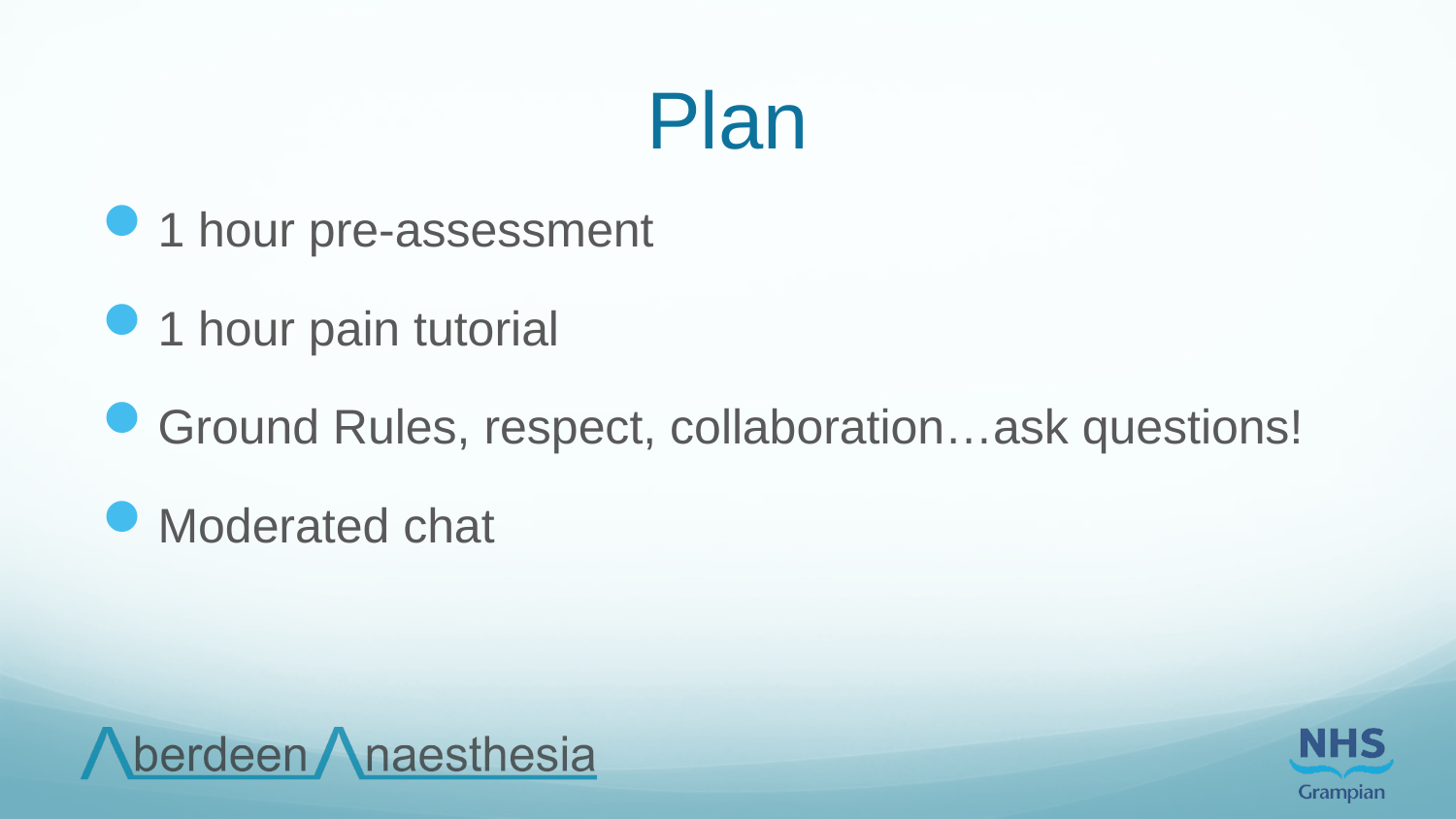

# Plan
1 hour pre-assessment
1 hour pain tutorial
Ground Rules, respect, collaboration…ask questions!
Moderated chat